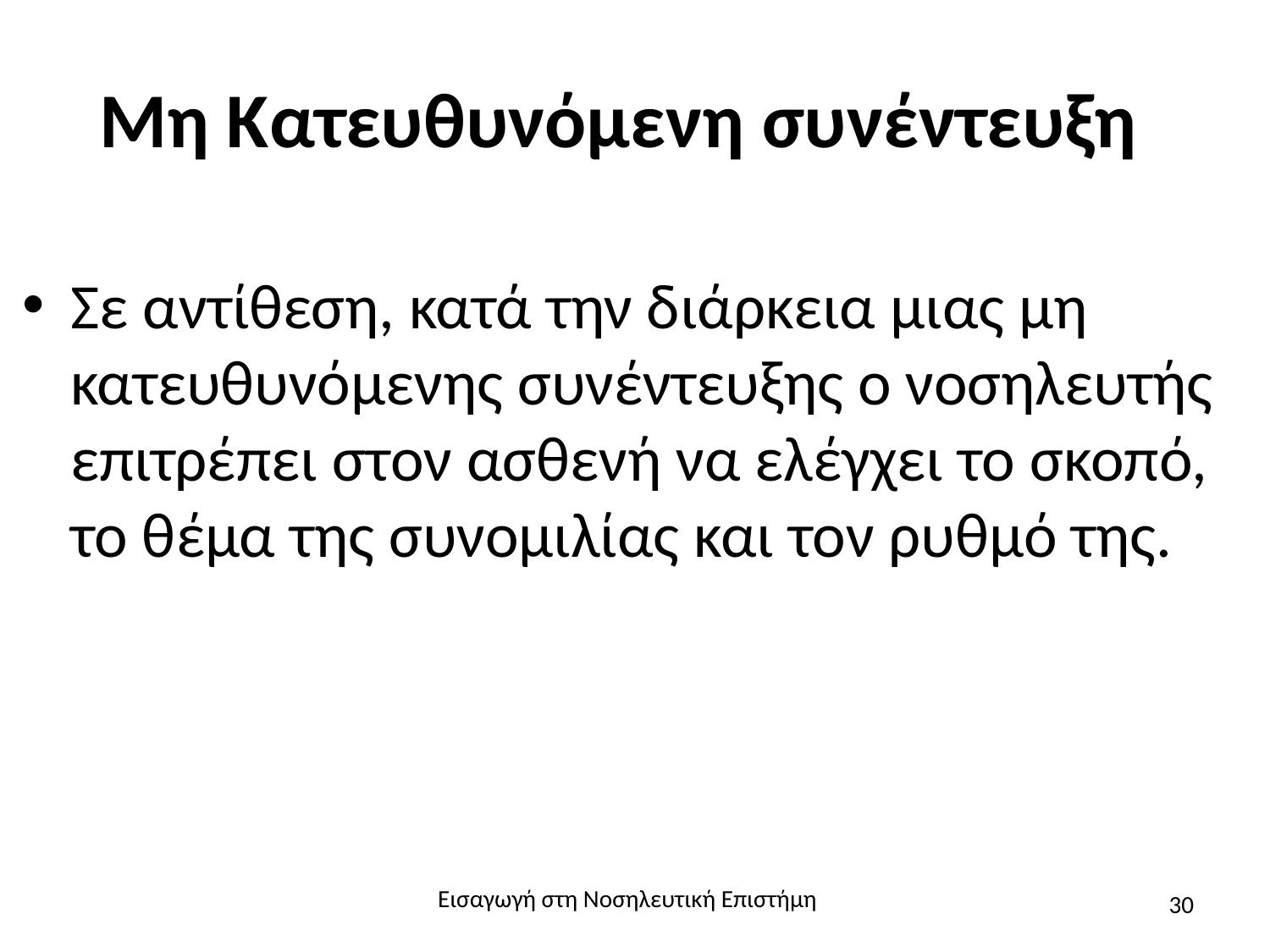

# Μη Κατευθυνόμενη συνέντευξη
Σε αντίθεση, κατά την διάρκεια μιας μη κατευθυνόμενης συνέντευξης ο νοσηλευτής επιτρέπει στον ασθενή να ελέγχει το σκοπό, το θέμα της συνομιλίας και τον ρυθμό της.
Εισαγωγή στη Νοσηλευτική Επιστήμη

30